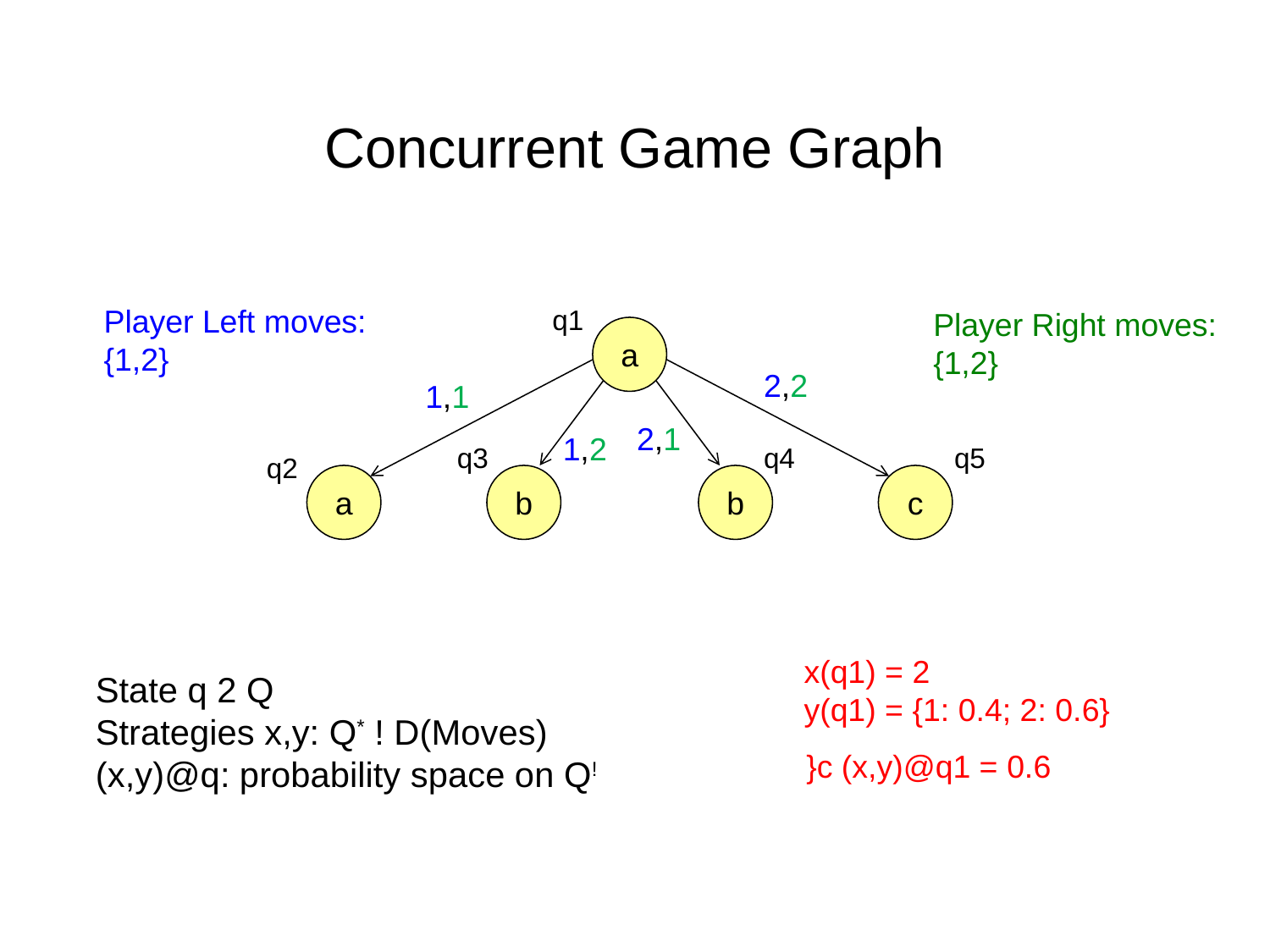

Concurrent Game Graph
Player Left moves:
{1,2}
q1
Player Right moves:
{1,2}
a

2,2
1,1

2,1
1,2
q3
q4
q5
q2
a
b
b
c
x(q1) = 2
y(q1) = {1: 0.4; 2: 0.6}
State q 2 Q
Strategies x,y: Q* ! D(Moves)
(x,y)@q: probability space on Q!
}c (x,y)@q1 = 0.6